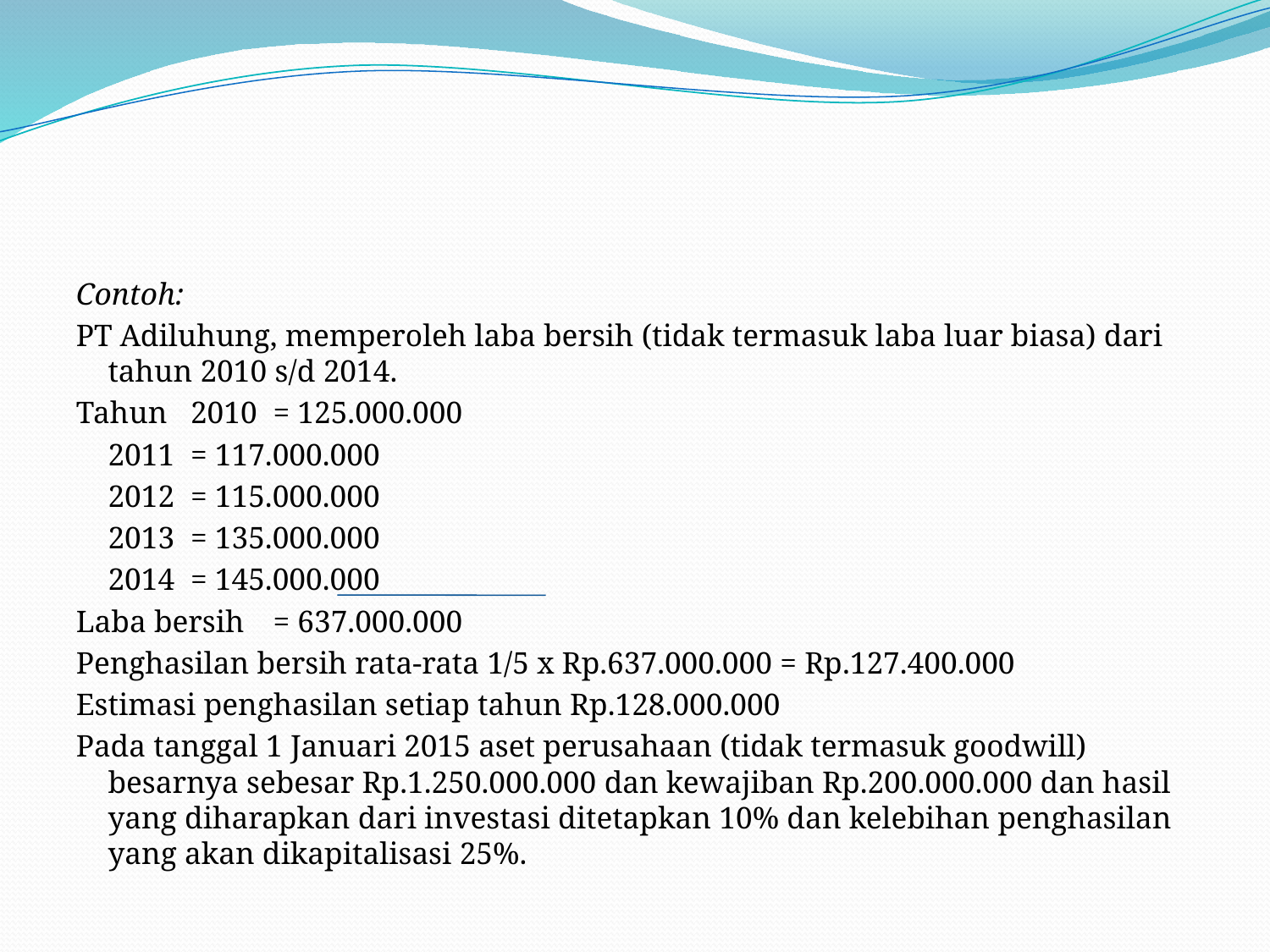

#
Contoh:
PT Adiluhung, memperoleh laba bersih (tidak termasuk laba luar biasa) dari tahun 2010 s/d 2014.
Tahun	2010	= 125.000.000
		2011	= 117.000.000
		2012	= 115.000.000
		2013	= 135.000.000
		2014	= 145.000.000
Laba bersih	= 637.000.000
Penghasilan bersih rata-rata 1/5 x Rp.637.000.000 = Rp.127.400.000
Estimasi penghasilan setiap tahun Rp.128.000.000
Pada tanggal 1 Januari 2015 aset perusahaan (tidak termasuk goodwill) besarnya sebesar Rp.1.250.000.000 dan kewajiban Rp.200.000.000 dan hasil yang diharapkan dari investasi ditetapkan 10% dan kelebihan penghasilan yang akan dikapitalisasi 25%.